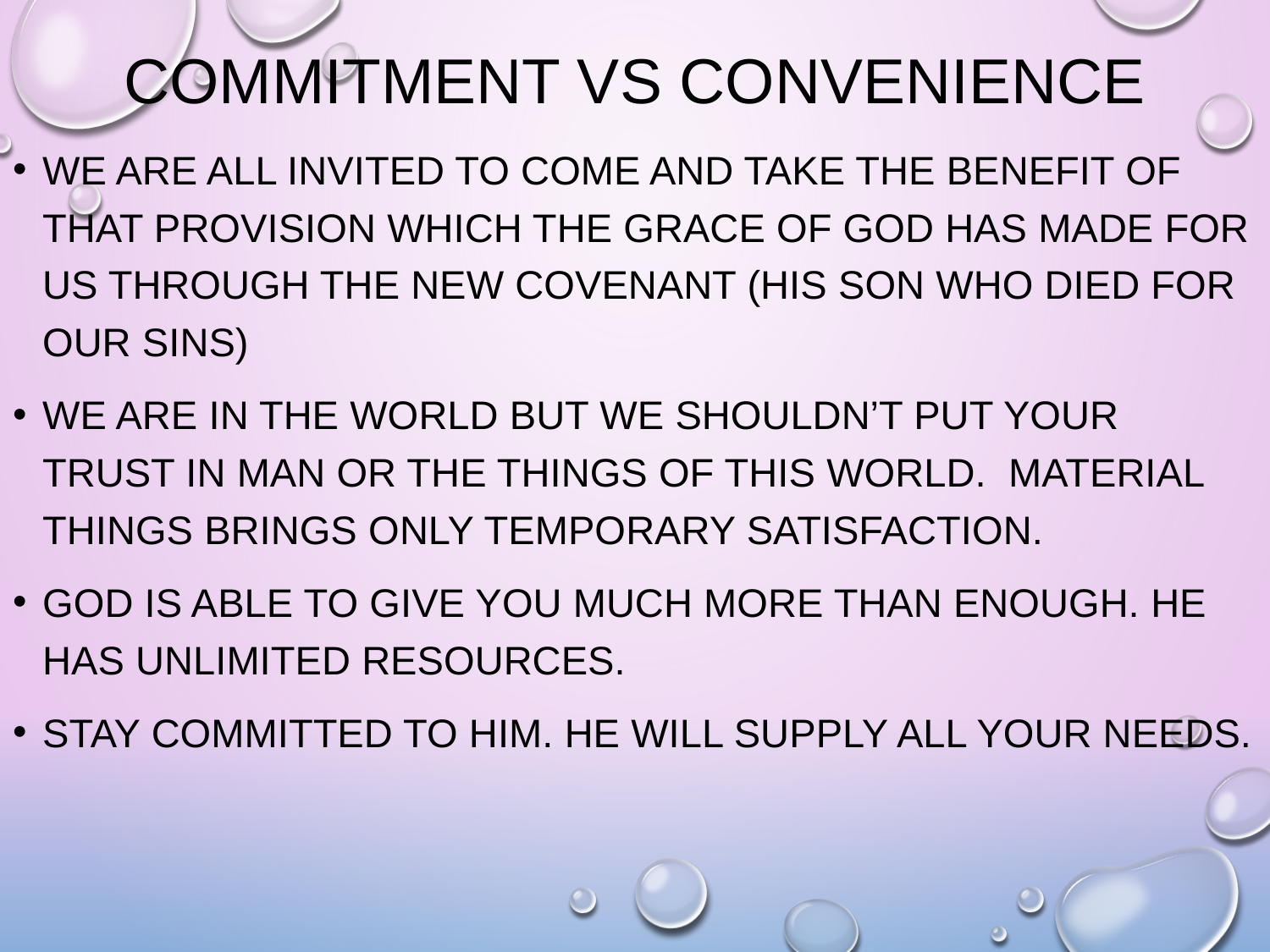

# Commitment vs convenience
We are all invited to come and take the benefit of that provision which the grace of God has made for us through the new covenant (his son who died for our sins)
We are in the world but we shouldn’t put your trust in man or the things of this world.  material things brings only temporary satisfaction.
God is able to give you much more than enough. He has unlimited Resources.
Stay committed to him. He will supply all your needs.